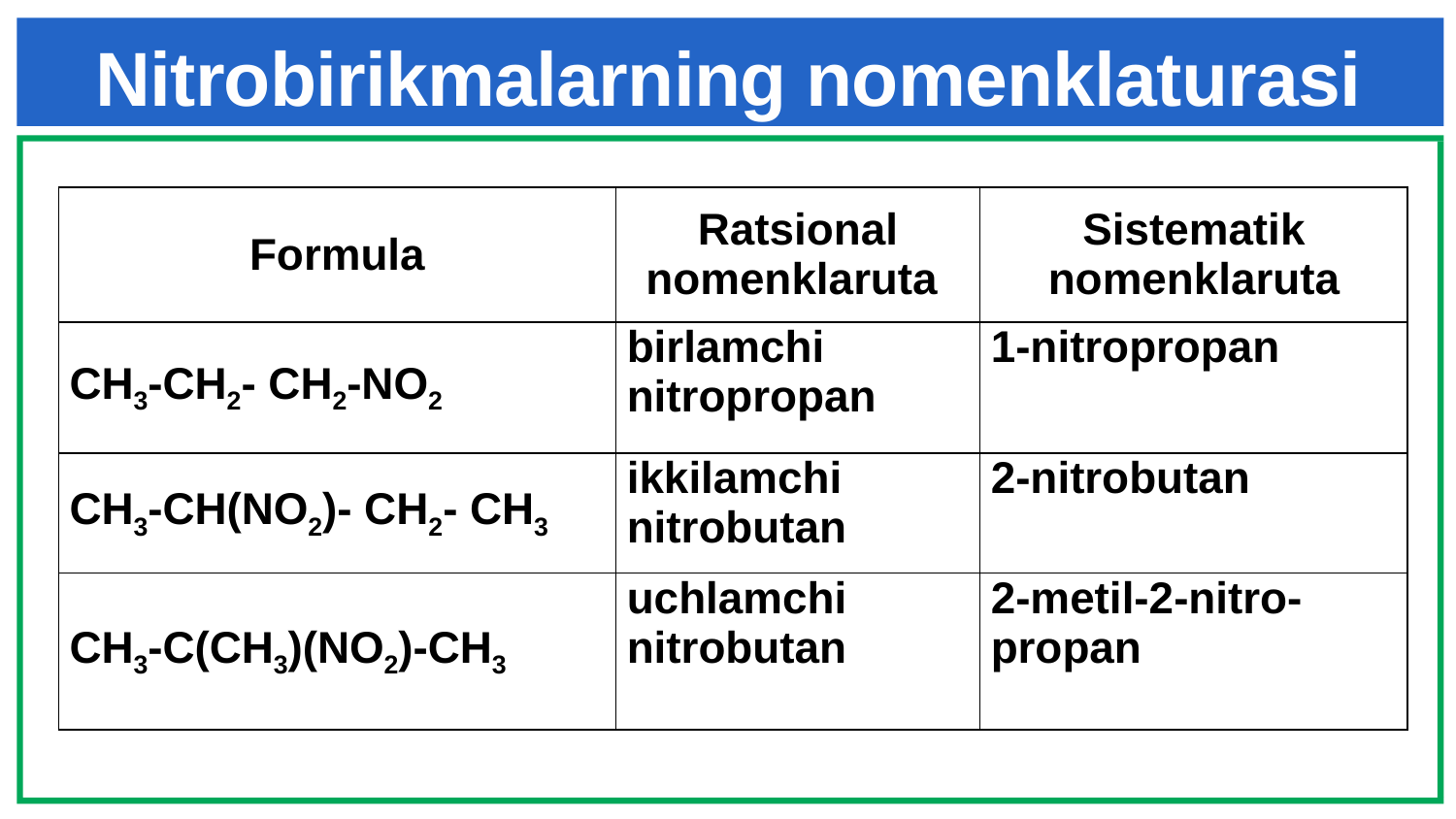

# Nitrobirikmalarning nomenklaturasi

| Formula | Ratsional nomenklaruta | Sistematik nomenklaruta |
| --- | --- | --- |
| CH3-CH2- CH2-NO2 | birlamchi nitropropan | 1-nitropropan |
| CH3-CH(NO2)- CH2- CH3 | ikkilamchi nitrobutan | 2-nitrobutan |
| CH3-C(CH3)(NO2)-CH3 | uchlamchi nitrobutan | 2-metil-2-nitro-propan |